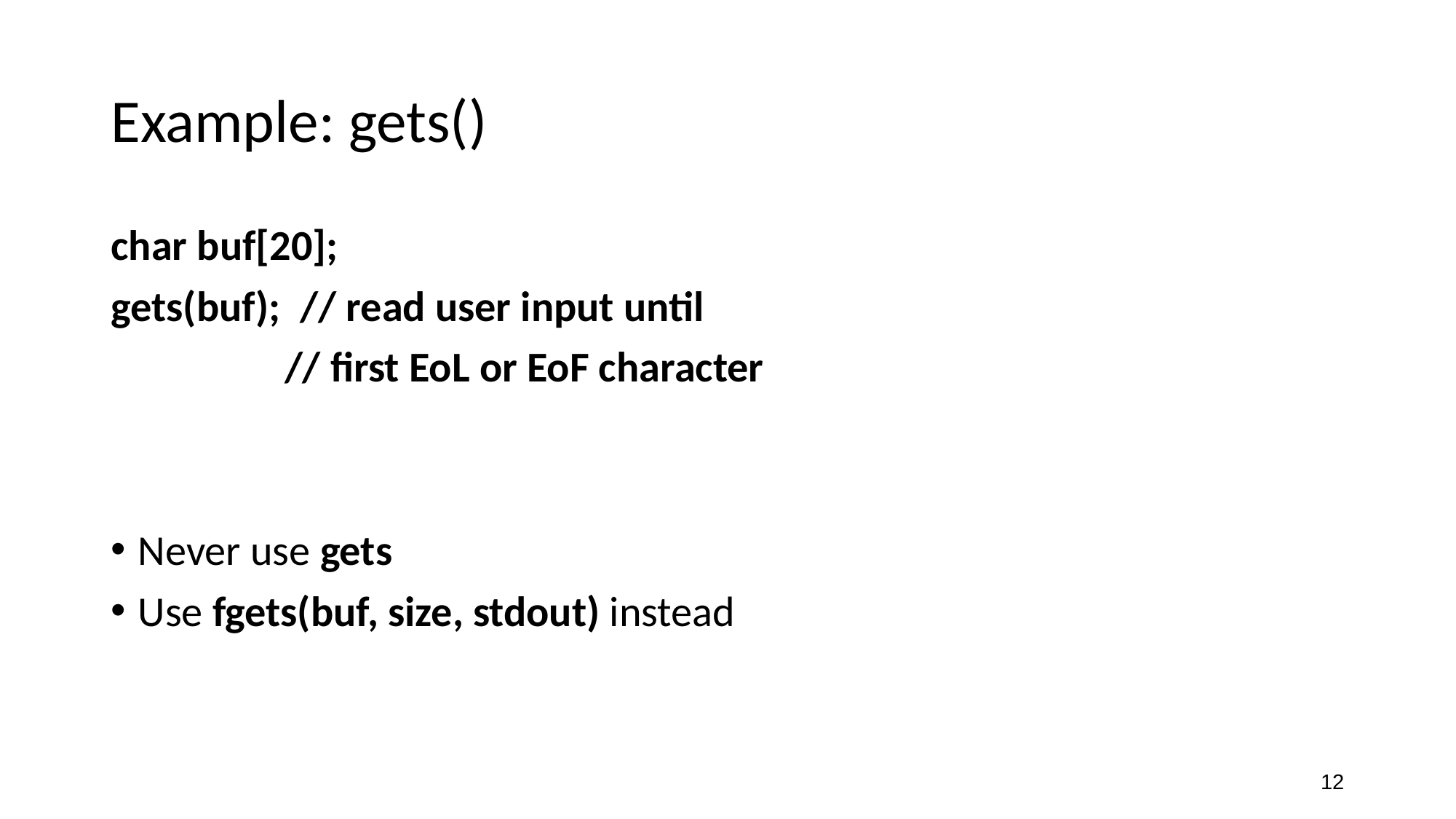

# Example: gets()
char buf[20];
gets(buf);  // read user input until
                  // first EoL or EoF character

Never use gets
Use fgets(buf, size, stdout) instead

12